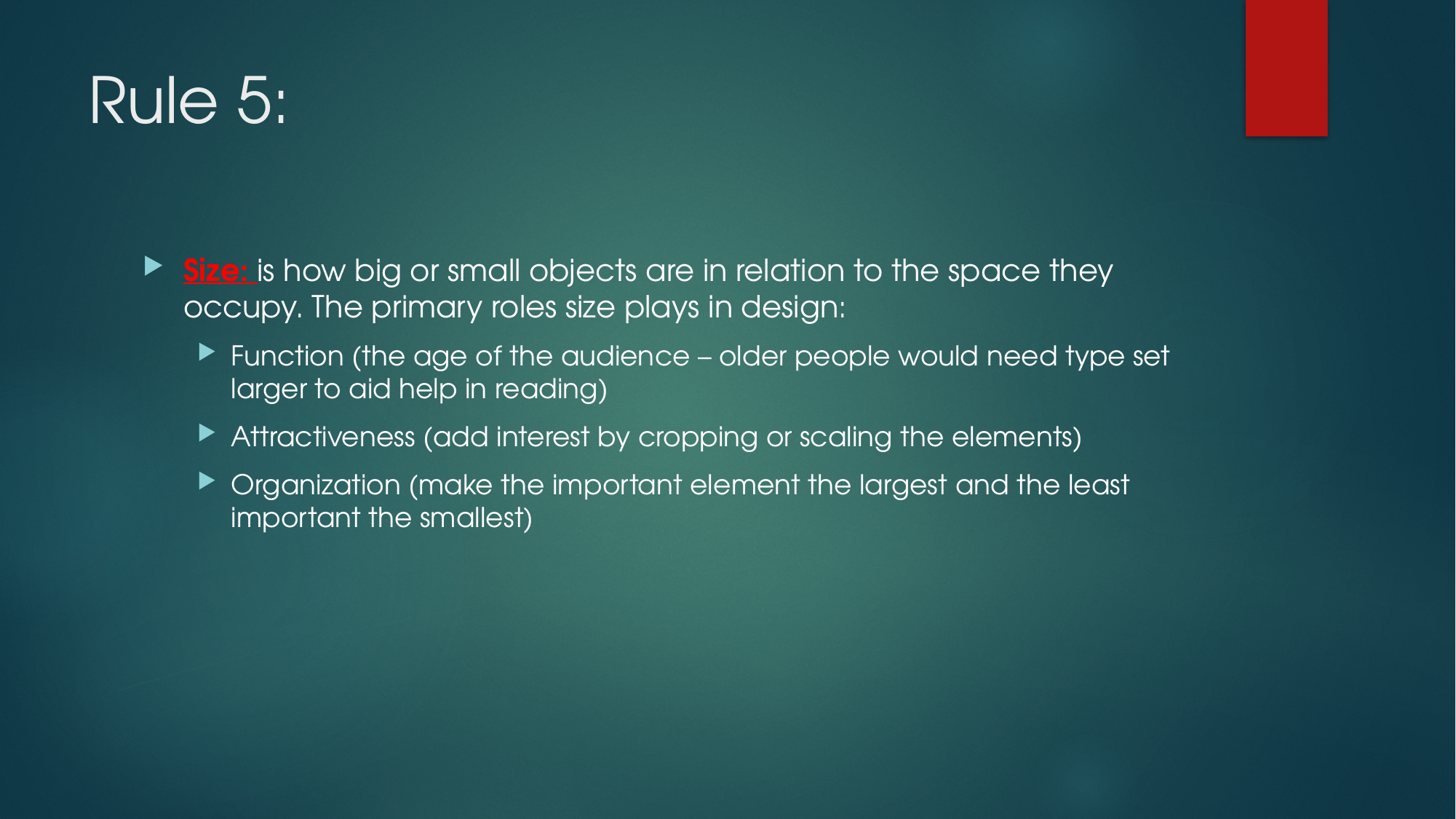

# Rule 5:
Size: is how big or small objects are in relation to the space they occupy. The primary roles size plays in design:
Function (the age of the audience – older people would need type set larger to aid help in reading)
Attractiveness (add interest by cropping or scaling the elements)
Organization (make the important element the largest and the least important the smallest)